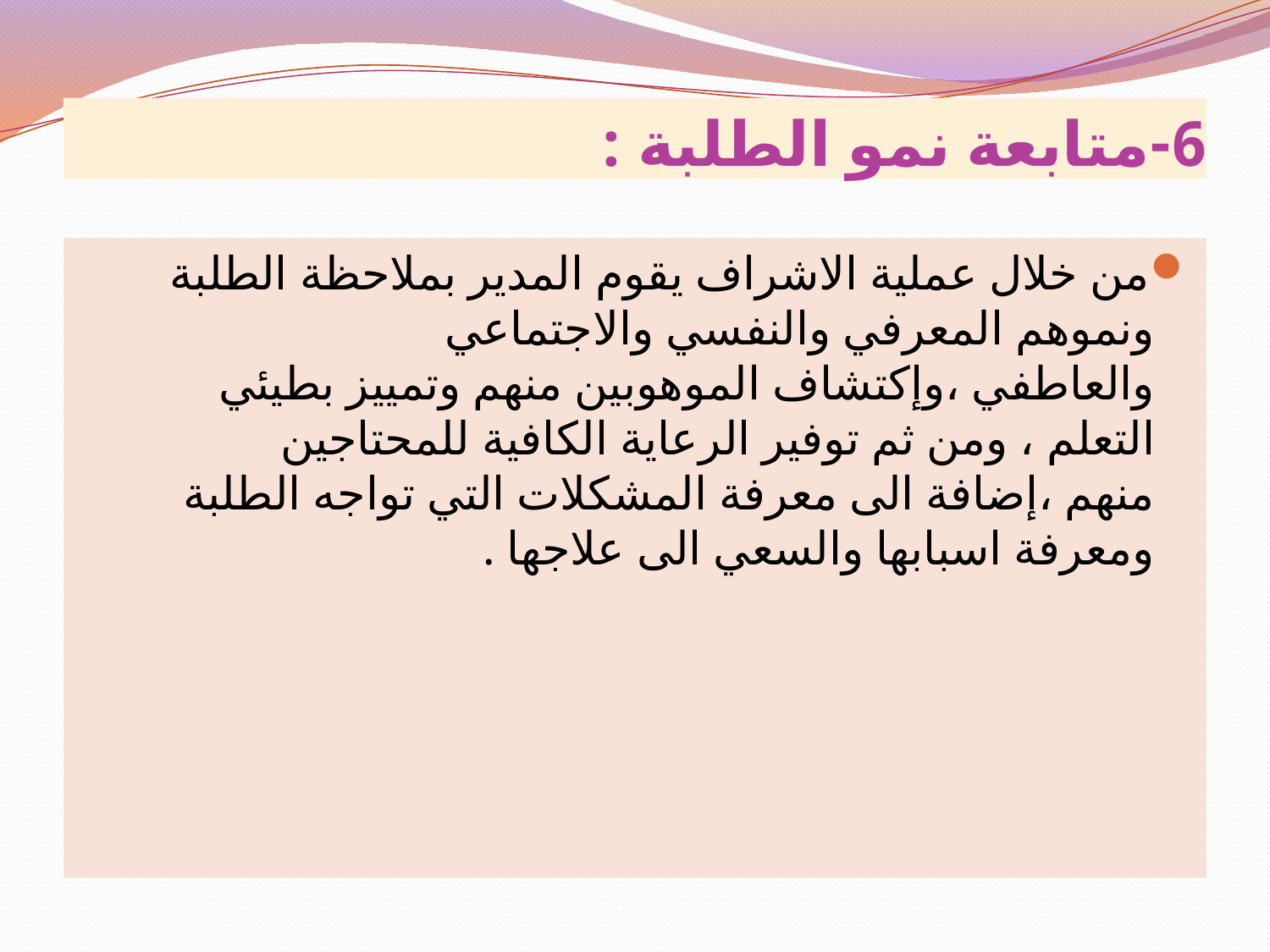

# 6-متابعة نمو الطلبة :
من خلال عملية الاشراف يقوم المدير بملاحظة الطلبة ونموهم المعرفي والنفسي والاجتماعي والعاطفي ،وإكتشاف الموهوبين منهم وتمييز بطيئي التعلم ، ومن ثم توفير الرعاية الكافية للمحتاجين منهم ،إضافة الى معرفة المشكلات التي تواجه الطلبة ومعرفة اسبابها والسعي الى علاجها .